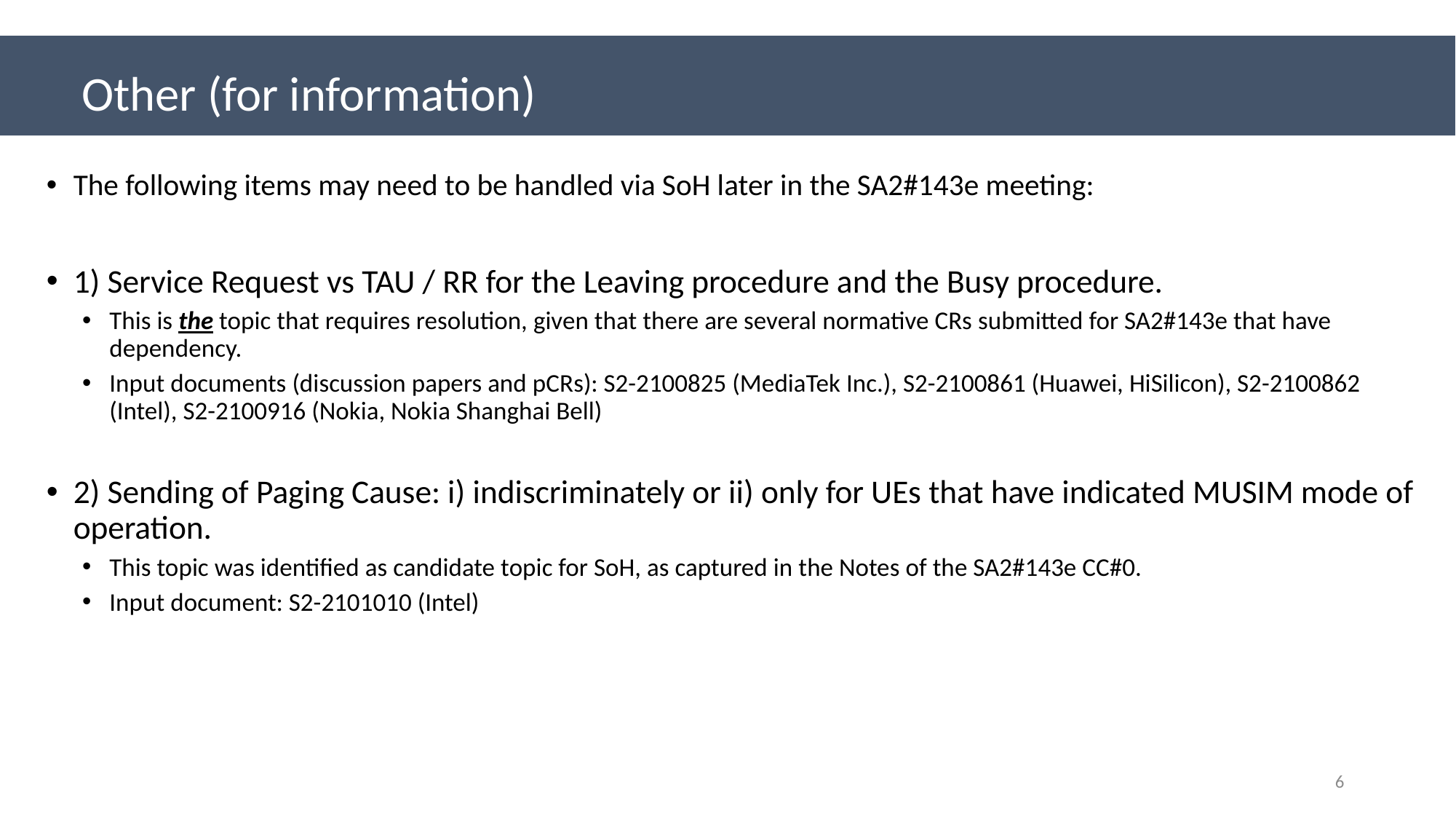

# Other (for information)
The following items may need to be handled via SoH later in the SA2#143e meeting:

1) Service Request vs TAU / RR for the Leaving procedure and the Busy procedure.
This is the topic that requires resolution, given that there are several normative CRs submitted for SA2#143e that have dependency.
Input documents (discussion papers and pCRs): S2-2100825 (MediaTek Inc.), S2-2100861 (Huawei, HiSilicon), S2-2100862 (Intel), S2-2100916 (Nokia, Nokia Shanghai Bell)

2) Sending of Paging Cause: i) indiscriminately or ii) only for UEs that have indicated MUSIM mode of operation.
This topic was identified as candidate topic for SoH, as captured in the Notes of the SA2#143e CC#0.
Input document: S2-2101010 (Intel)

6